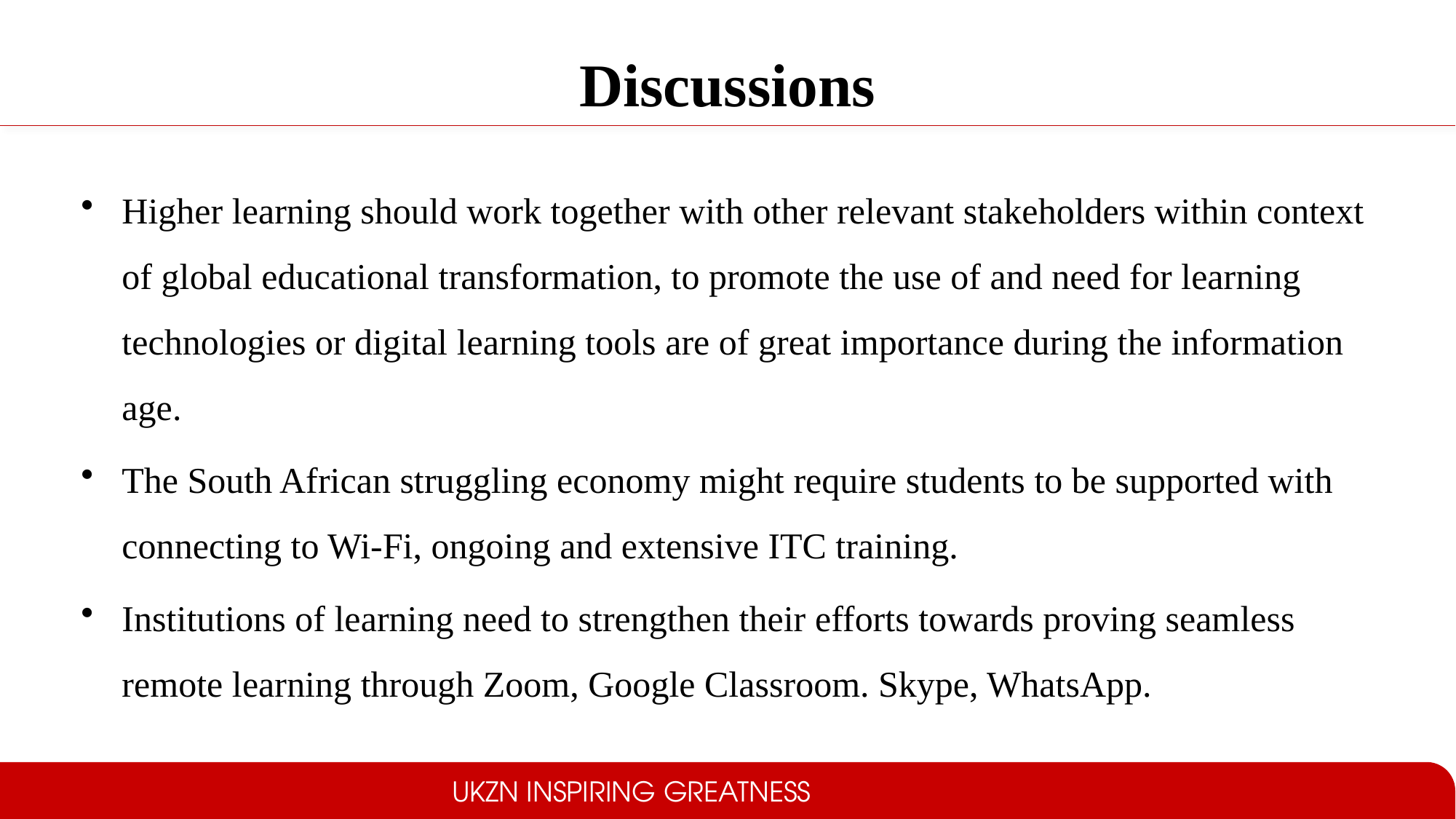

# Discussions
Higher learning should work together with other relevant stakeholders within context of global educational transformation, to promote the use of and need for learning technologies or digital learning tools are of great importance during the information age.
The South African struggling economy might require students to be supported with connecting to Wi-Fi, ongoing and extensive ITC training.
Institutions of learning need to strengthen their efforts towards proving seamless remote learning through Zoom, Google Classroom. Skype, WhatsApp.